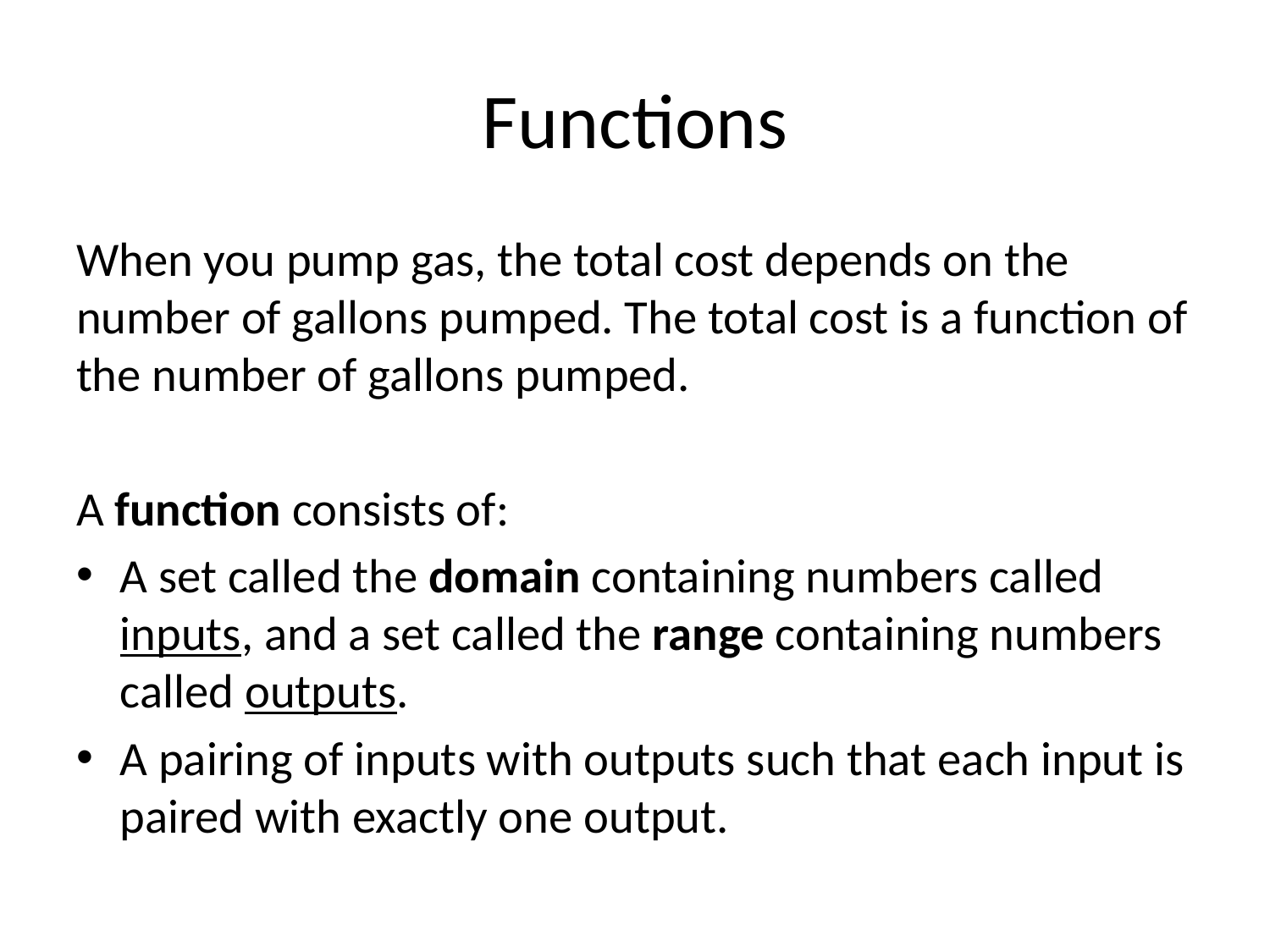

# Functions
When you pump gas, the total cost depends on the number of gallons pumped. The total cost is a function of the number of gallons pumped.

A function consists of:
A set called the domain containing numbers called inputs, and a set called the range containing numbers called outputs.
A pairing of inputs with outputs such that each input is paired with exactly one output.